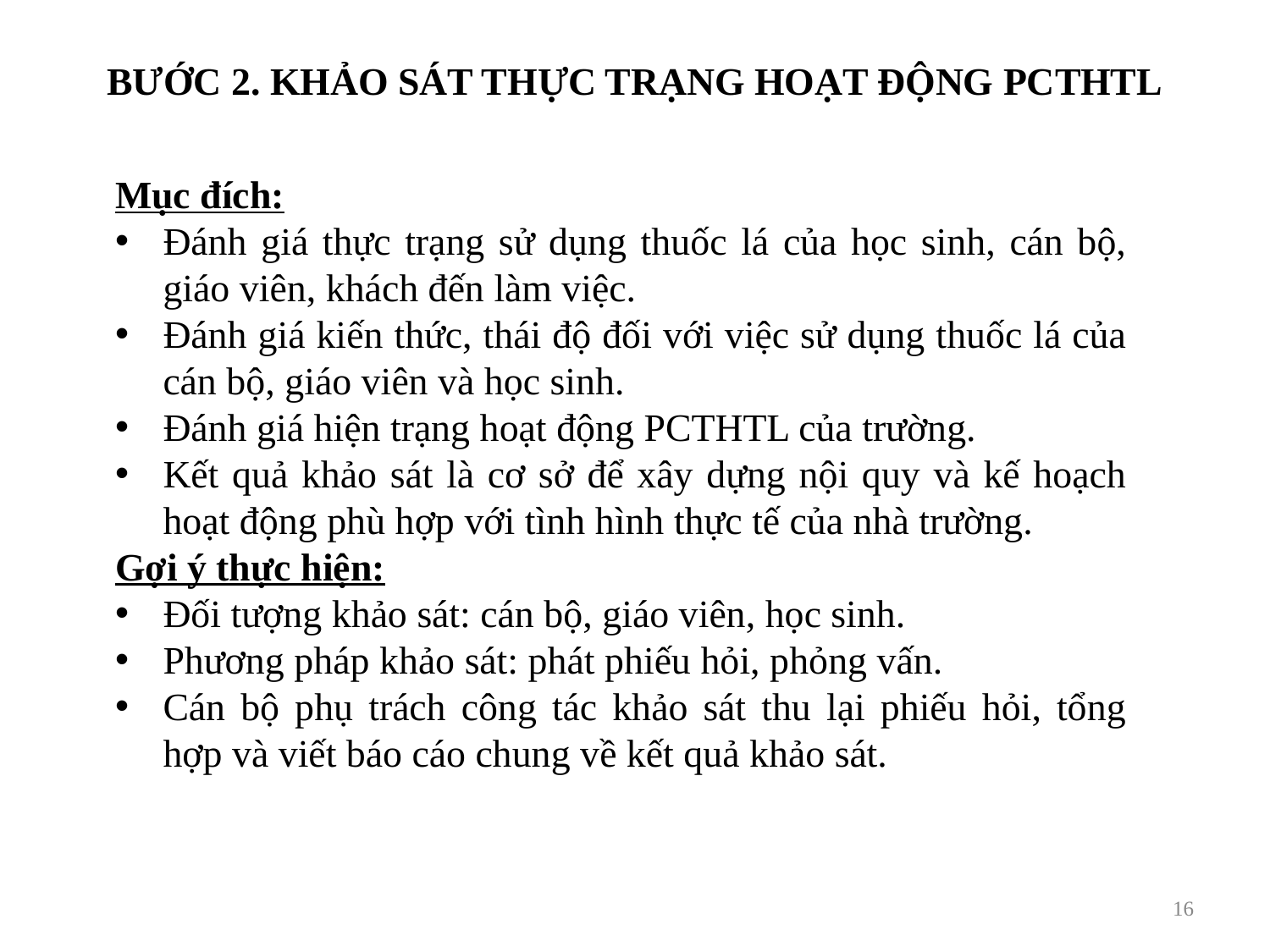

BƯỚC 2. KHẢO SÁT THỰC TRẠNG HOẠT ĐỘNG PCTHTL
Mục đích:
Đánh giá thực trạng sử dụng thuốc lá của học sinh, cán bộ, giáo viên, khách đến làm việc.
Đánh giá kiến thức, thái độ đối với việc sử dụng thuốc lá của cán bộ, giáo viên và học sinh.
Đánh giá hiện trạng hoạt động PCTHTL của trường.
Kết quả khảo sát là cơ sở để xây dựng nội quy và kế hoạch hoạt động phù hợp với tình hình thực tế của nhà trường.
Gợi ý thực hiện:
Đối tượng khảo sát: cán bộ, giáo viên, học sinh.
Phương pháp khảo sát: phát phiếu hỏi, phỏng vấn.
Cán bộ phụ trách công tác khảo sát thu lại phiếu hỏi, tổng hợp và viết báo cáo chung về kết quả khảo sát.

16